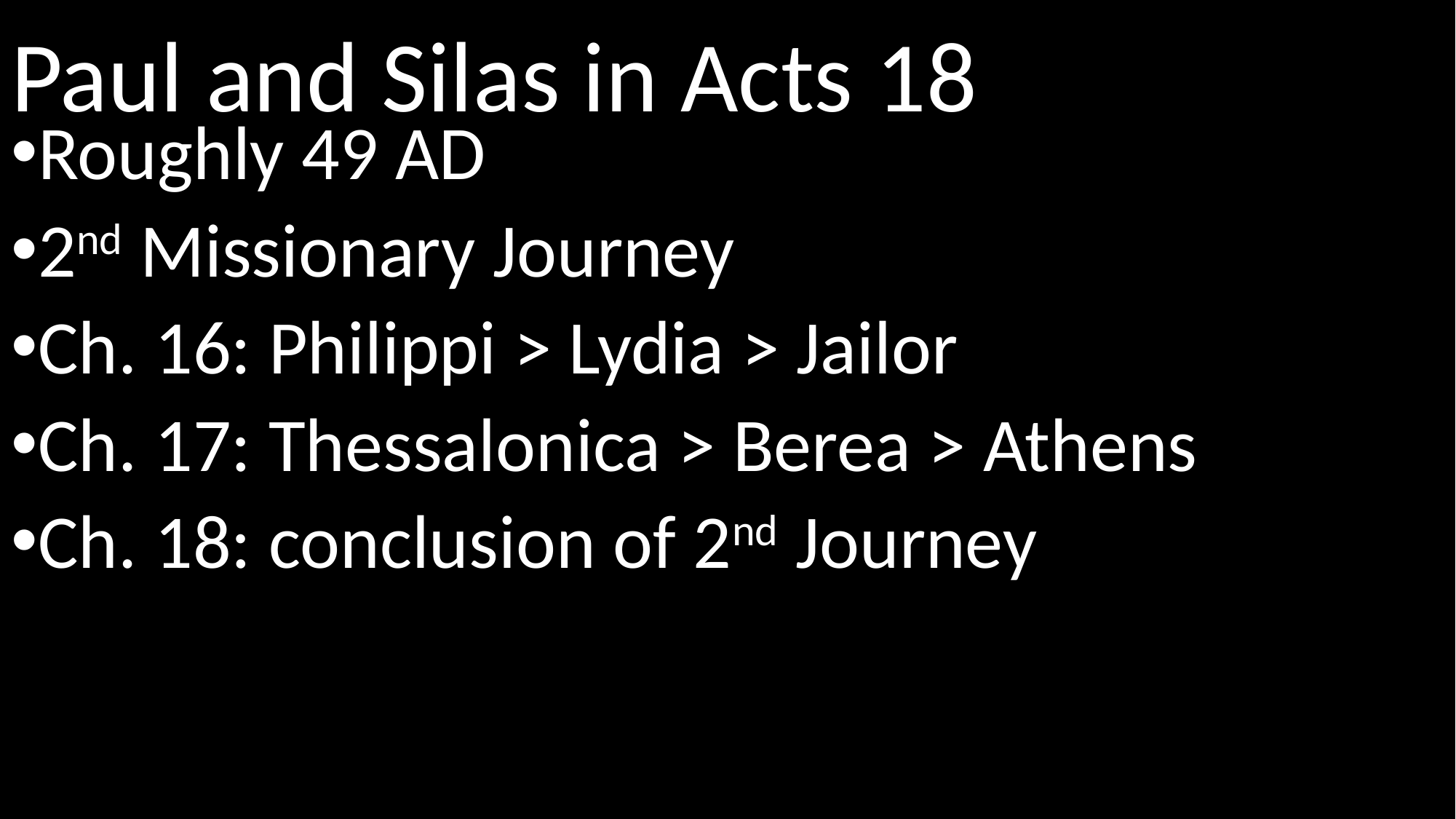

# Paul and Silas in Acts 18
Roughly 49 AD
2nd Missionary Journey
Ch. 16: Philippi > Lydia > Jailor
Ch. 17: Thessalonica > Berea > Athens
Ch. 18: conclusion of 2nd Journey